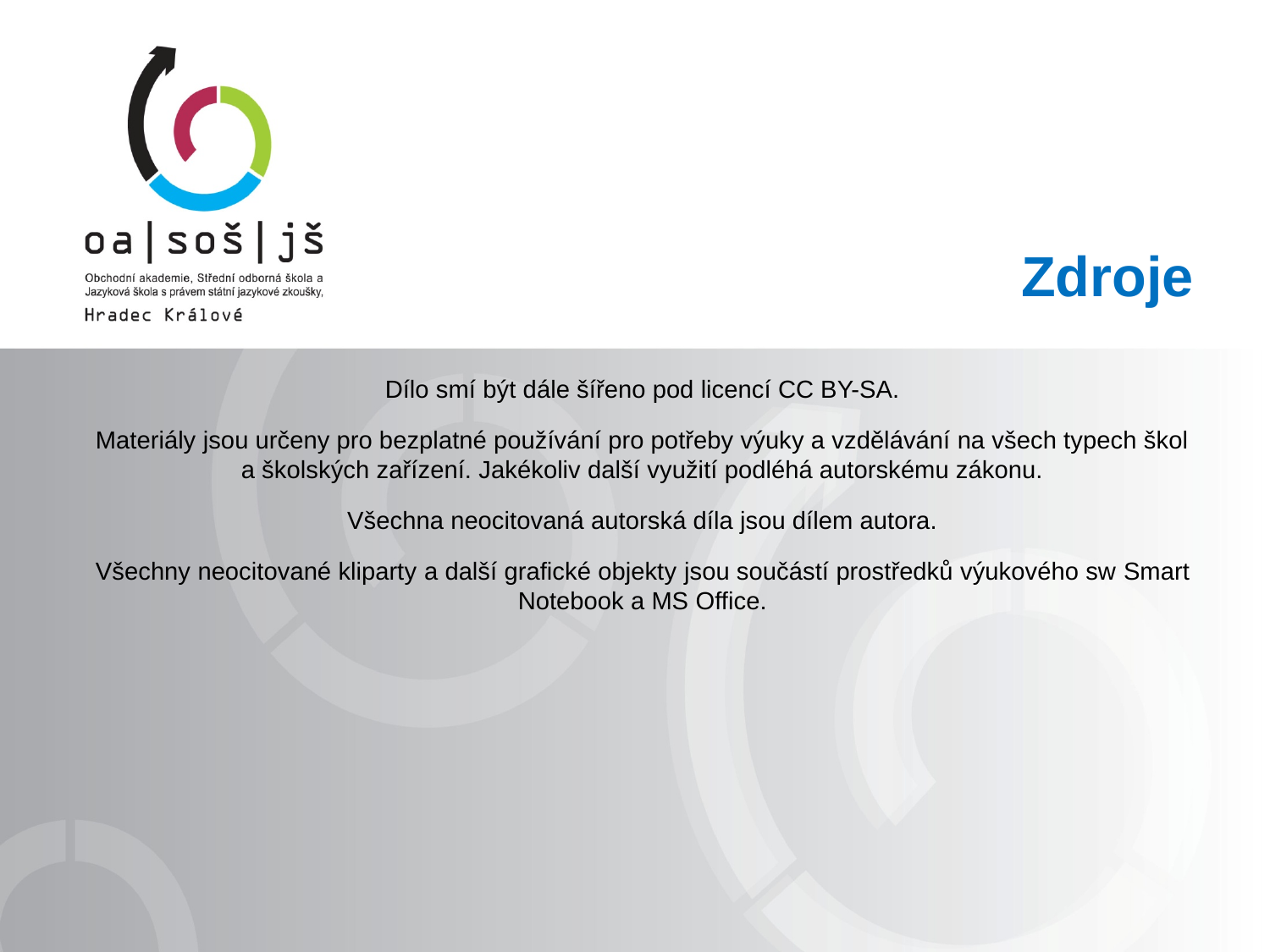

# Zdroje
Dílo smí být dále šířeno pod licencí CC BY-SA.
Materiály jsou určeny pro bezplatné používání pro potřeby výuky a vzdělávání na všech typech škol
a školských zařízení. Jakékoliv další využití podléhá autorskému zákonu.
Všechna neocitovaná autorská díla jsou dílem autora.
Všechny neocitované kliparty a další grafické objekty jsou součástí prostředků výukového sw Smart Notebook a MS Office.